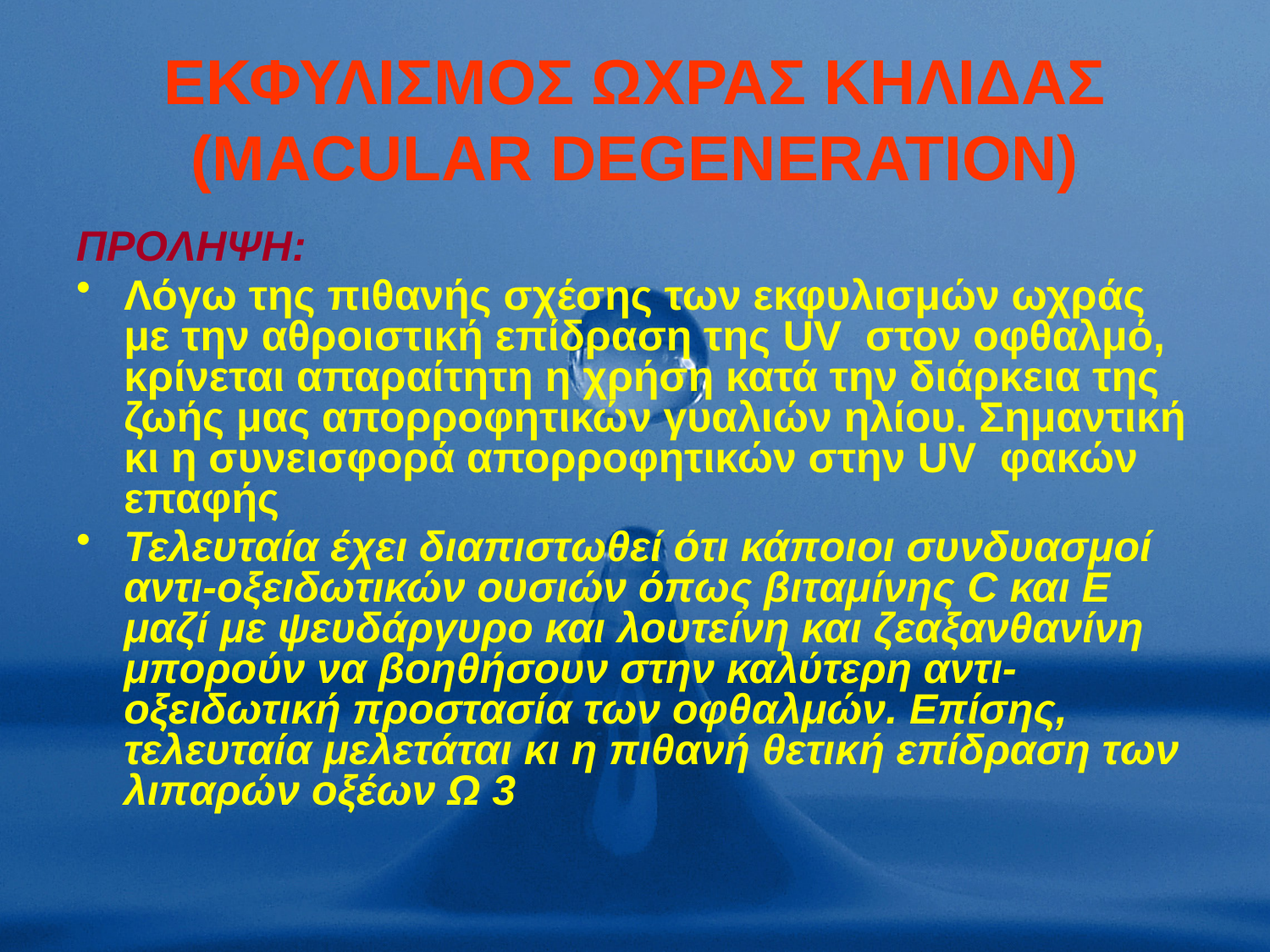

# ΕΚΦΥΛΙΣΜΟΣ ΩΧΡΑΣ ΚΗΛΙΔΑΣ (MACULAR DEGENERATION)
ΠΡΟΛΗΨΗ:
Λόγω της πιθανής σχέσης των εκφυλισμών ωχράς με την αθροιστική επίδραση της UV  στον οφθαλμό, κρίνεται απαραίτητη η χρήση κατά την διάρκεια της ζωής μας απορροφητικών γυαλιών ηλίου. Σημαντική κι η συνεισφορά απορροφητικών στην UV  φακών επαφής
Τελευταία έχει διαπιστωθεί ότι κάποιοι συνδυασμοί αντι-οξειδωτικών ουσιών όπως βιταμίνης C και Ε μαζί με ψευδάργυρο και λουτείνη και ζεαξανθανίνη μπορούν να βοηθήσουν στην καλύτερη αντι-οξειδωτική προστασία των οφθαλμών. Επίσης, τελευταία μελετάται κι η πιθανή θετική επίδραση των λιπαρών οξέων Ω 3